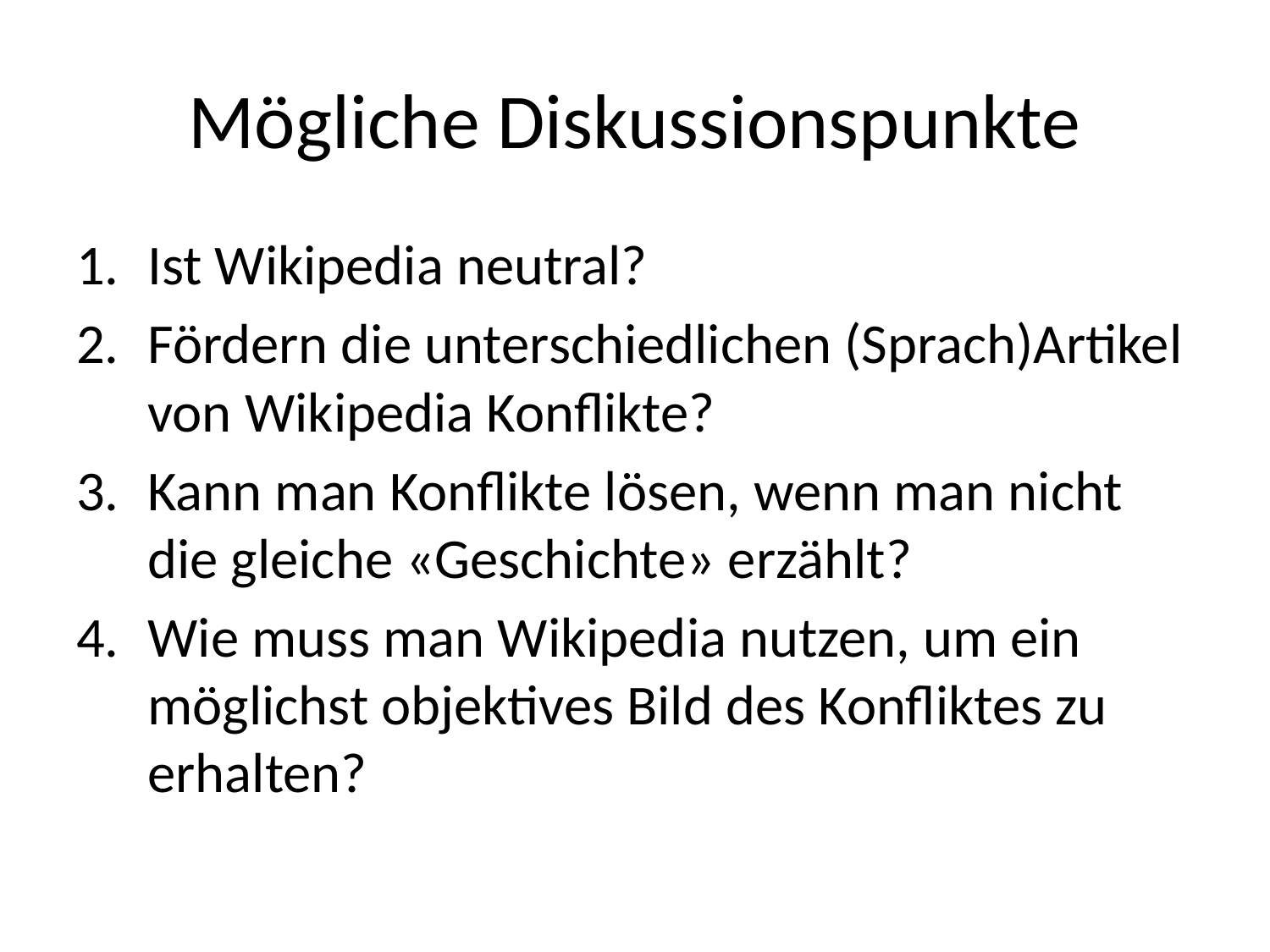

# Mögliche Diskussionspunkte
Ist Wikipedia neutral?
Fördern die unterschiedlichen (Sprach)Artikel von Wikipedia Konflikte?
Kann man Konflikte lösen, wenn man nicht die gleiche «Geschichte» erzählt?
Wie muss man Wikipedia nutzen, um ein möglichst objektives Bild des Konfliktes zu erhalten?